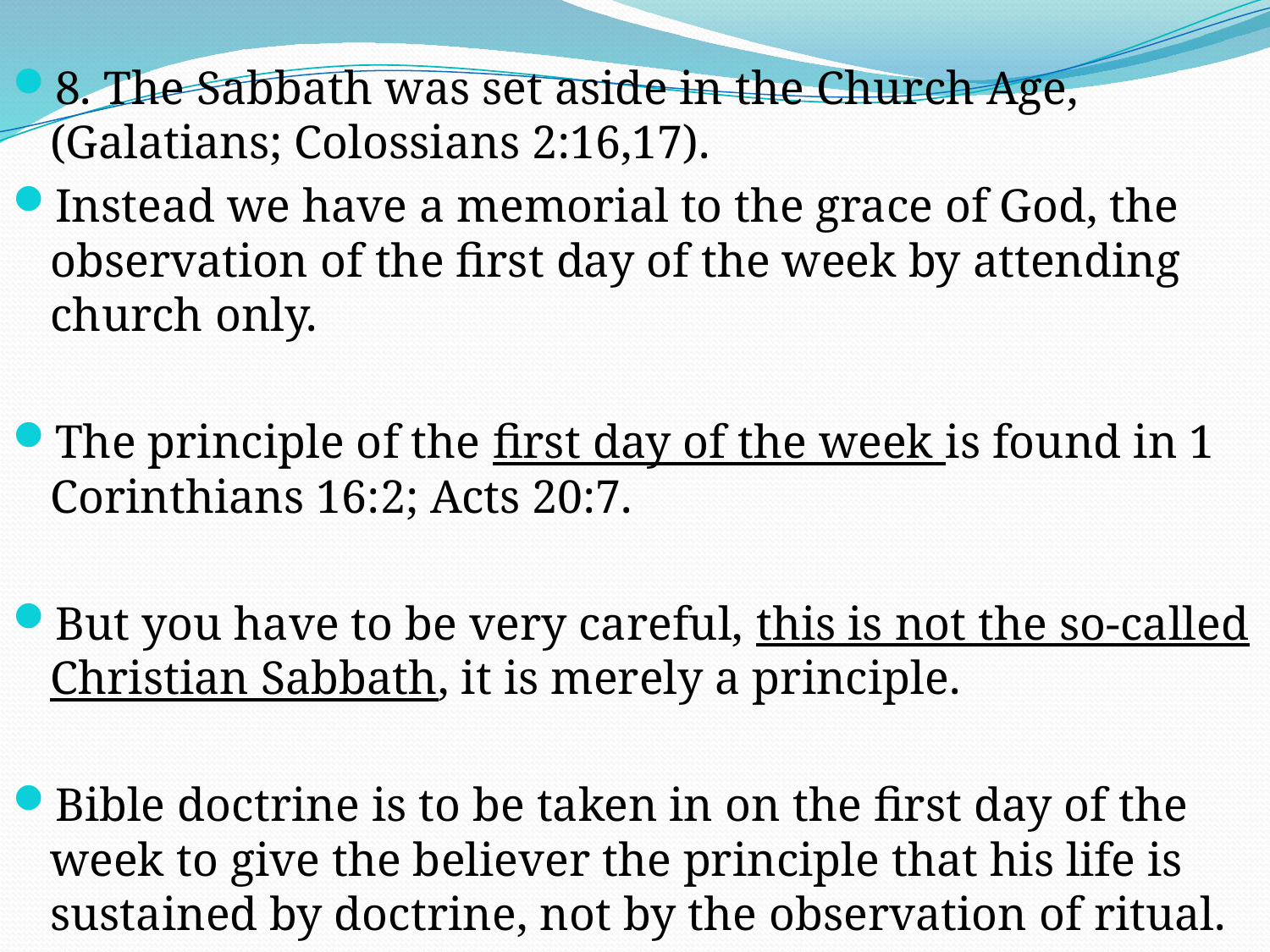

8. The Sabbath was set aside in the Church Age, (Galatians; Colossians 2:16,17).
Instead we have a memorial to the grace of God, the observation of the first day of the week by attending church only.

The principle of the first day of the week is found in 1 Corinthians 16:2; Acts 20:7.

But you have to be very careful, this is not the so-called Christian Sabbath, it is merely a principle.

Bible doctrine is to be taken in on the first day of the week to give the believer the principle that his life is sustained by doctrine, not by the observation of ritual.